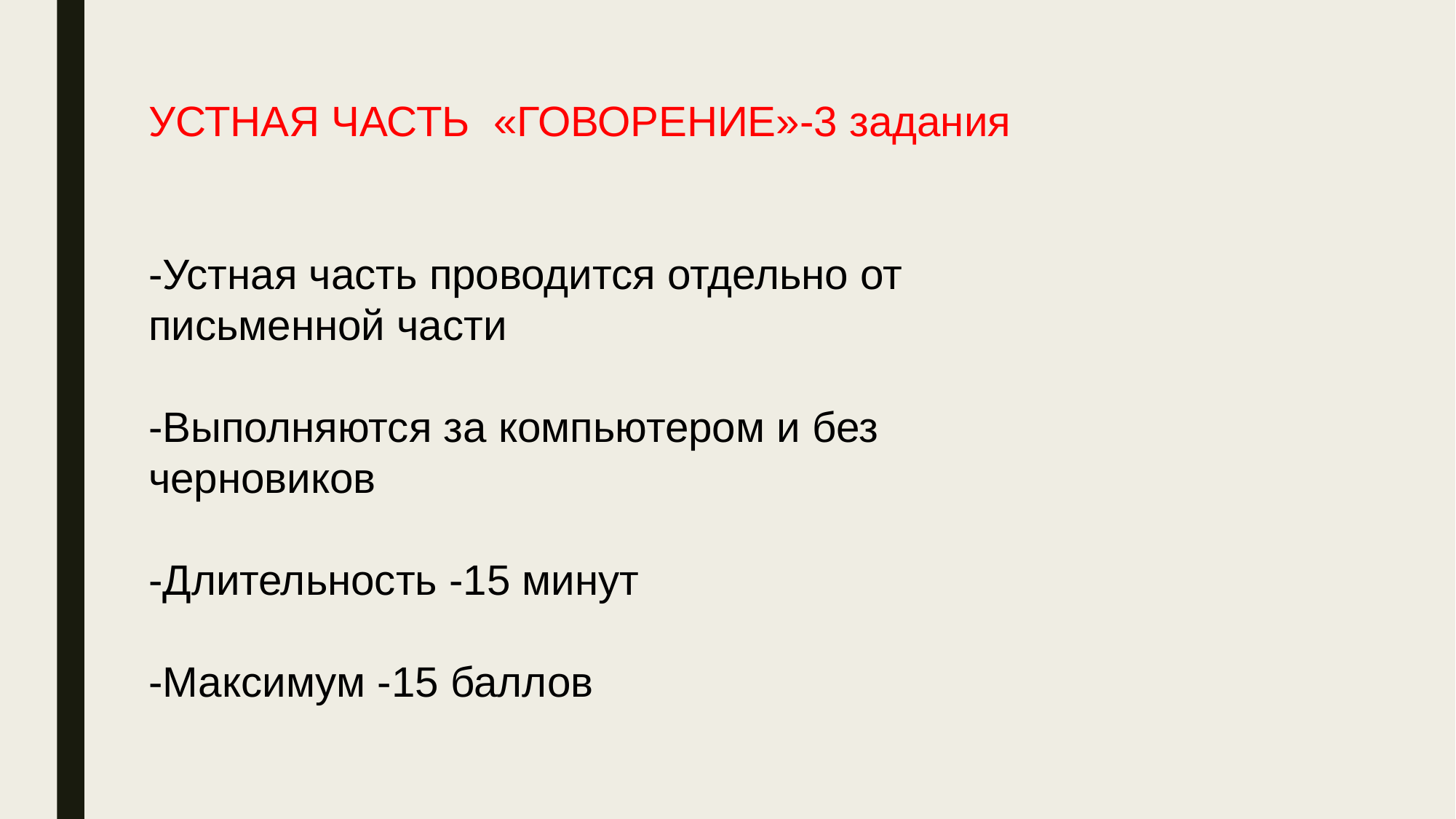

УСТНАЯ ЧАСТЬ  «ГОВОРЕНИЕ»-3 задания

-Устная часть проводится отдельно от письменной части

-Выполняются за компьютером и без черновиков

-Длительность -15 минут

-Максимум -15 баллов